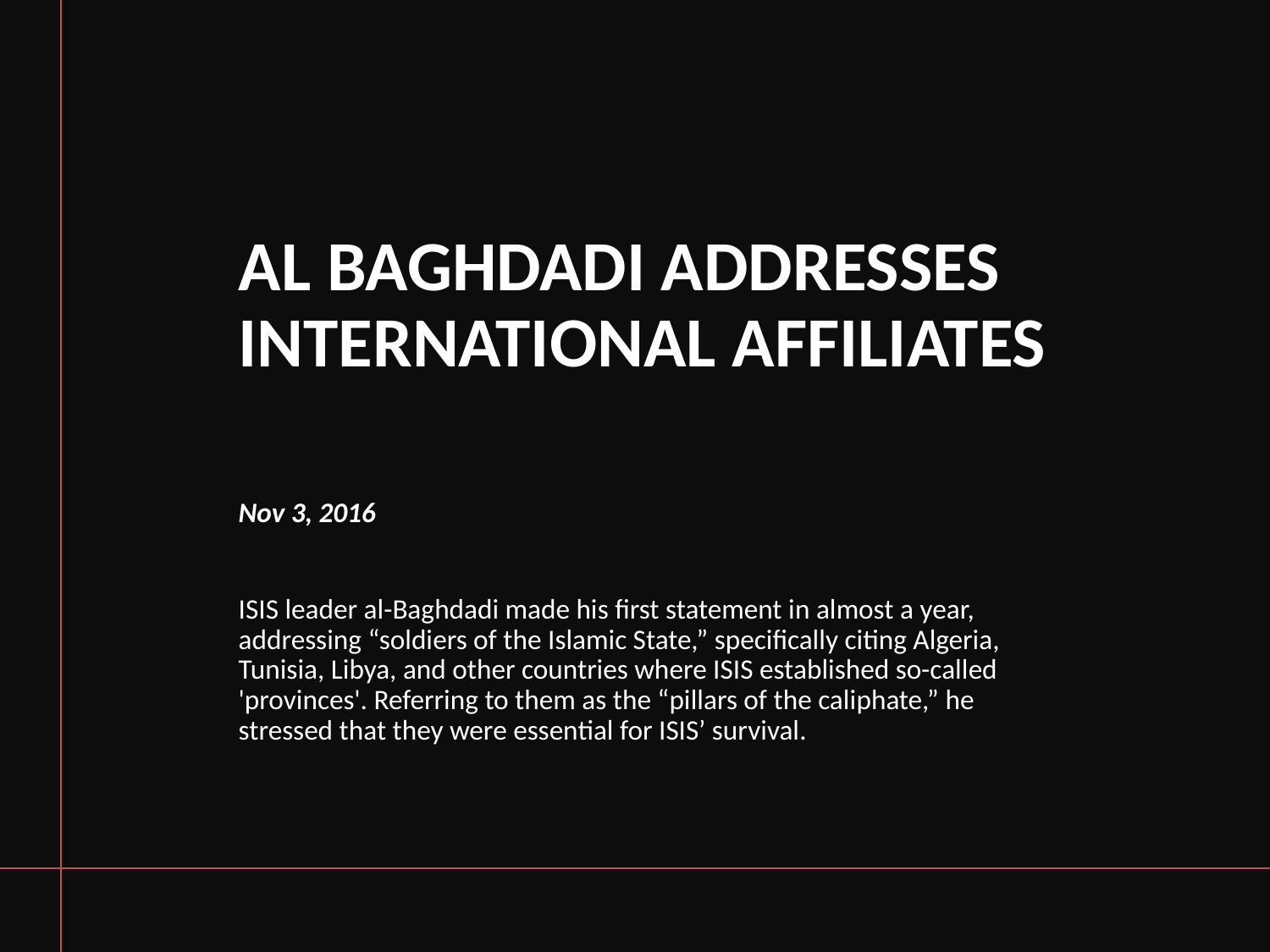

# Al Baghdadi addresses international affiliates
Nov 3, 2016

ISIS leader al-Baghdadi made his first statement in almost a year, addressing “soldiers of the Islamic State,” specifically citing Algeria, Tunisia, Libya, and other countries where ISIS established so-called 'provinces'. Referring to them as the “pillars of the caliphate,” he stressed that they were essential for ISIS’ survival.